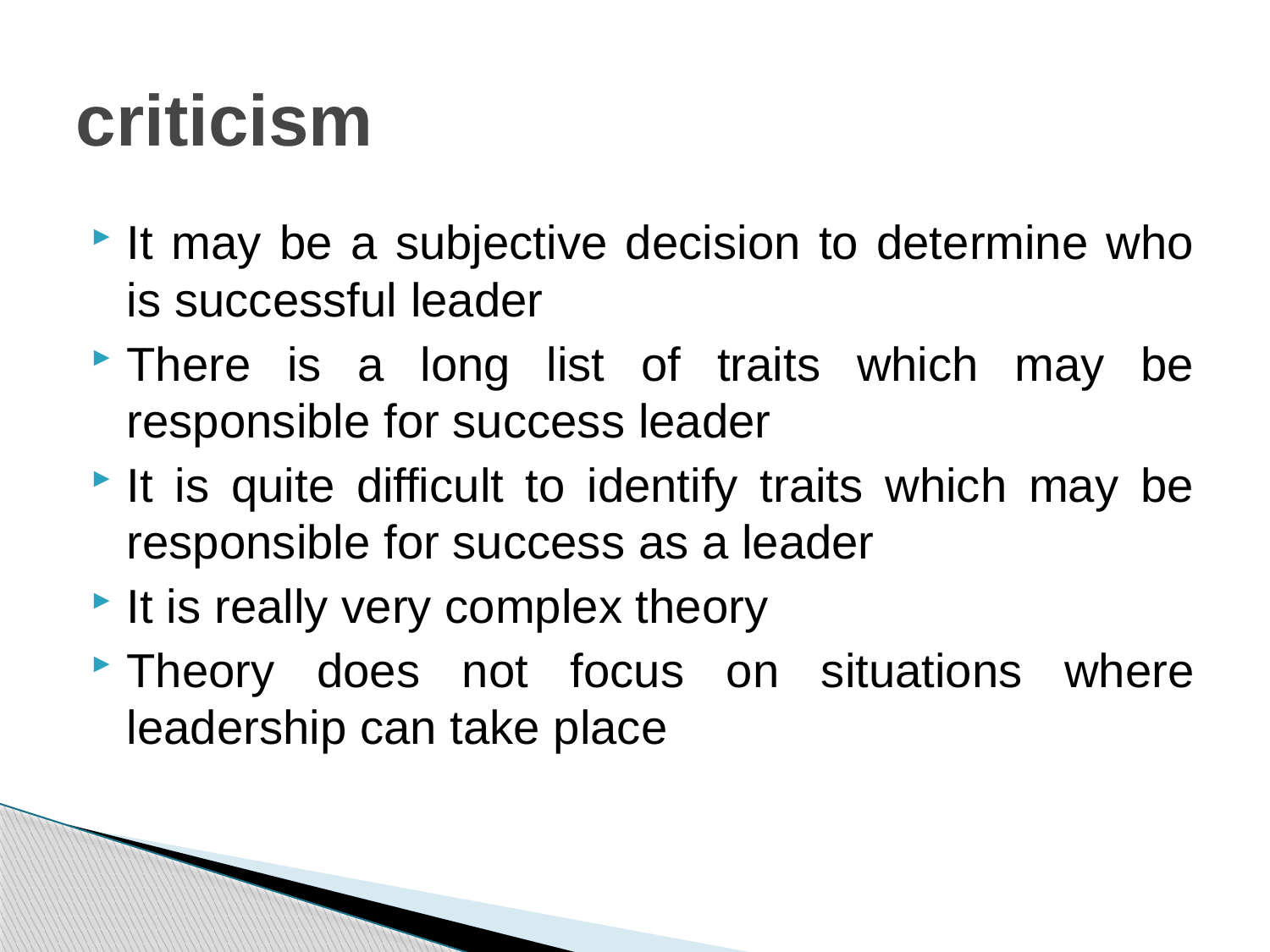

# criticism
It may be a subjective decision to determine who is successful leader
There is a long list of traits which may be responsible for success leader
It is quite difficult to identify traits which may be responsible for success as a leader
It is really very complex theory
Theory does not focus on situations where leadership can take place